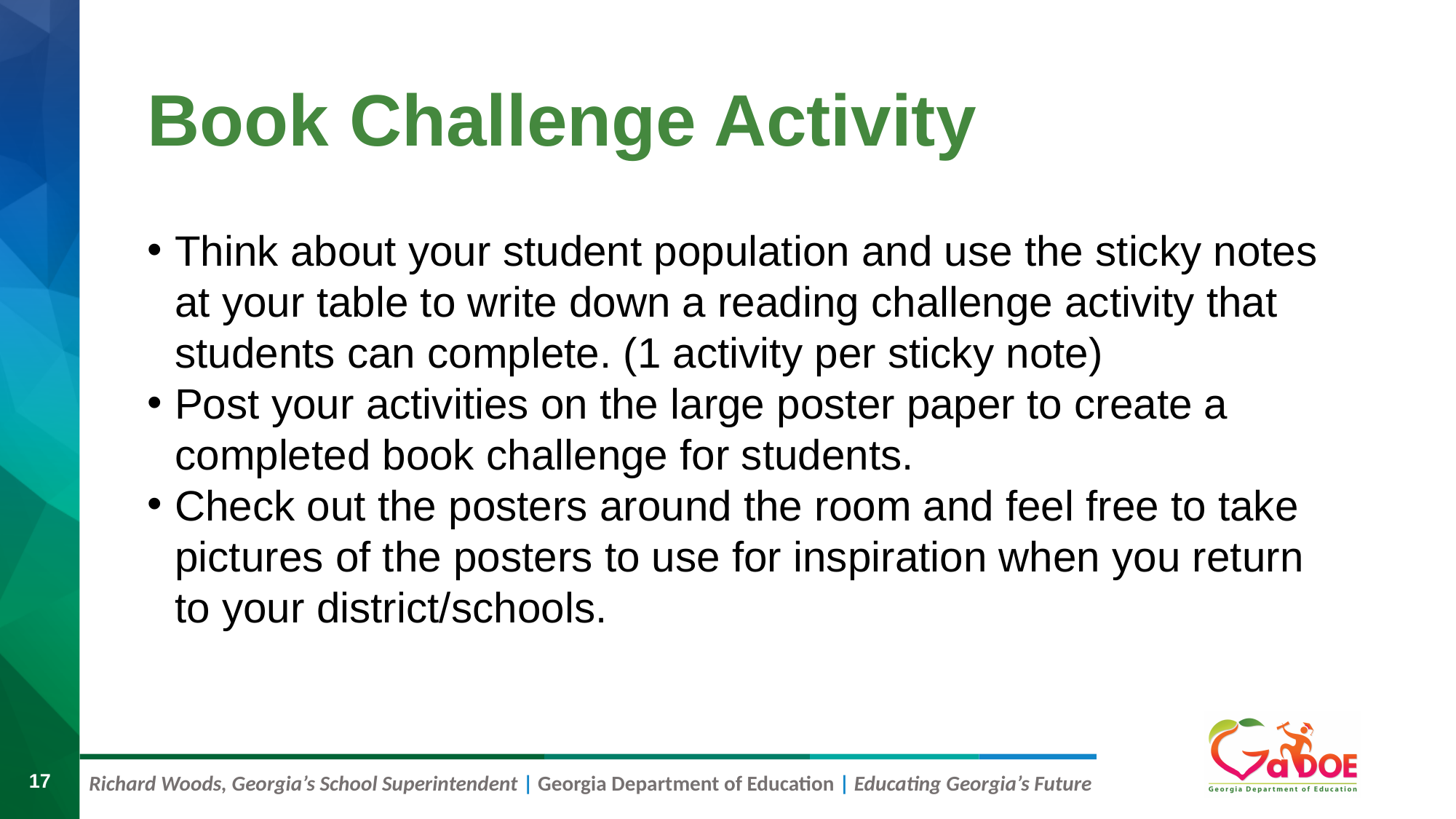

# Book Challenge Activity
Think about your student population and use the sticky notes at your table to write down a reading challenge activity that students can complete. (1 activity per sticky note)
Post your activities on the large poster paper to create a completed book challenge for students.
Check out the posters around the room and feel free to take pictures of the posters to use for inspiration when you return to your district/schools.